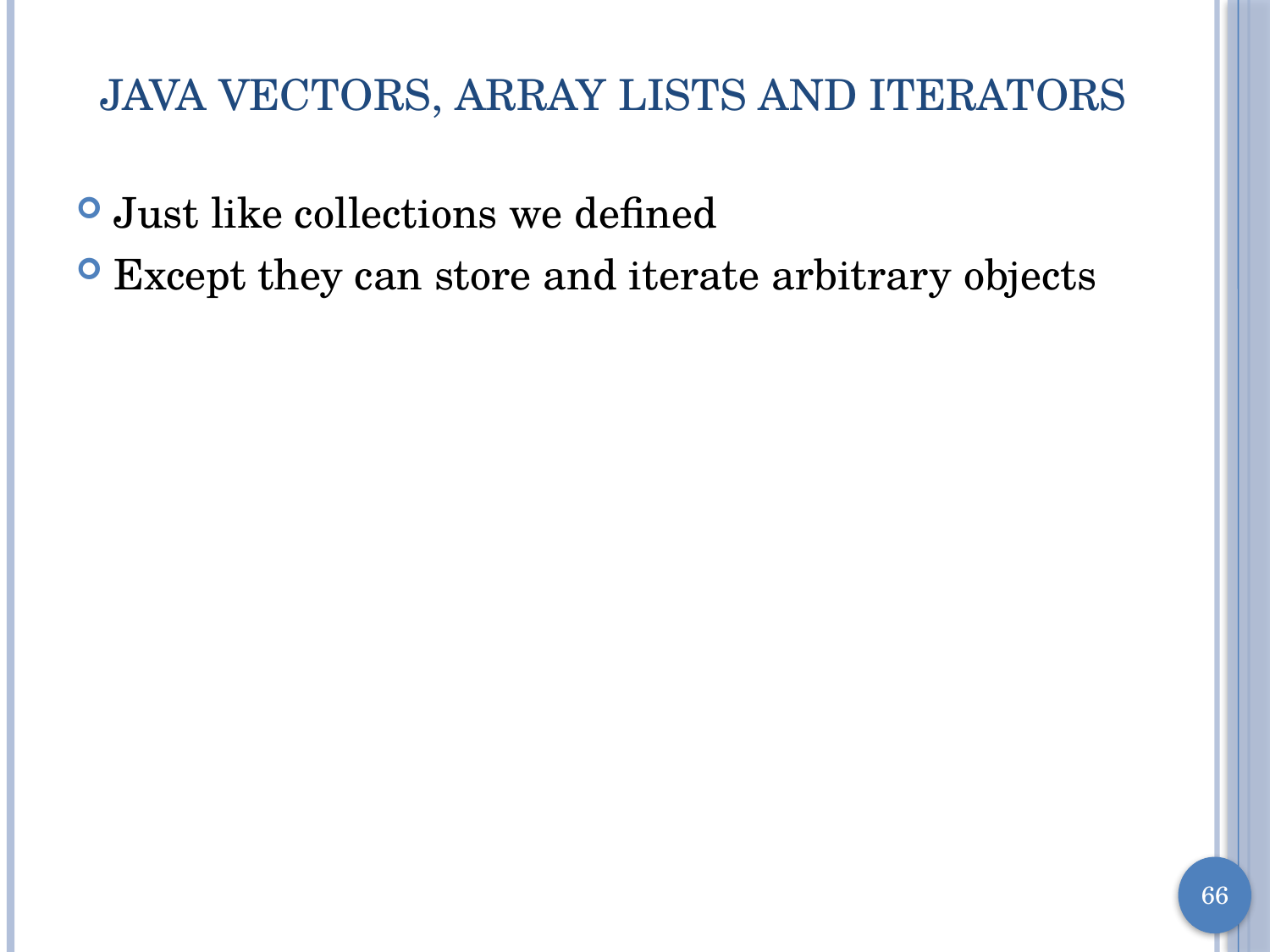

# Java Vectors, Array Lists and Iterators
Just like collections we defined
Except they can store and iterate arbitrary objects